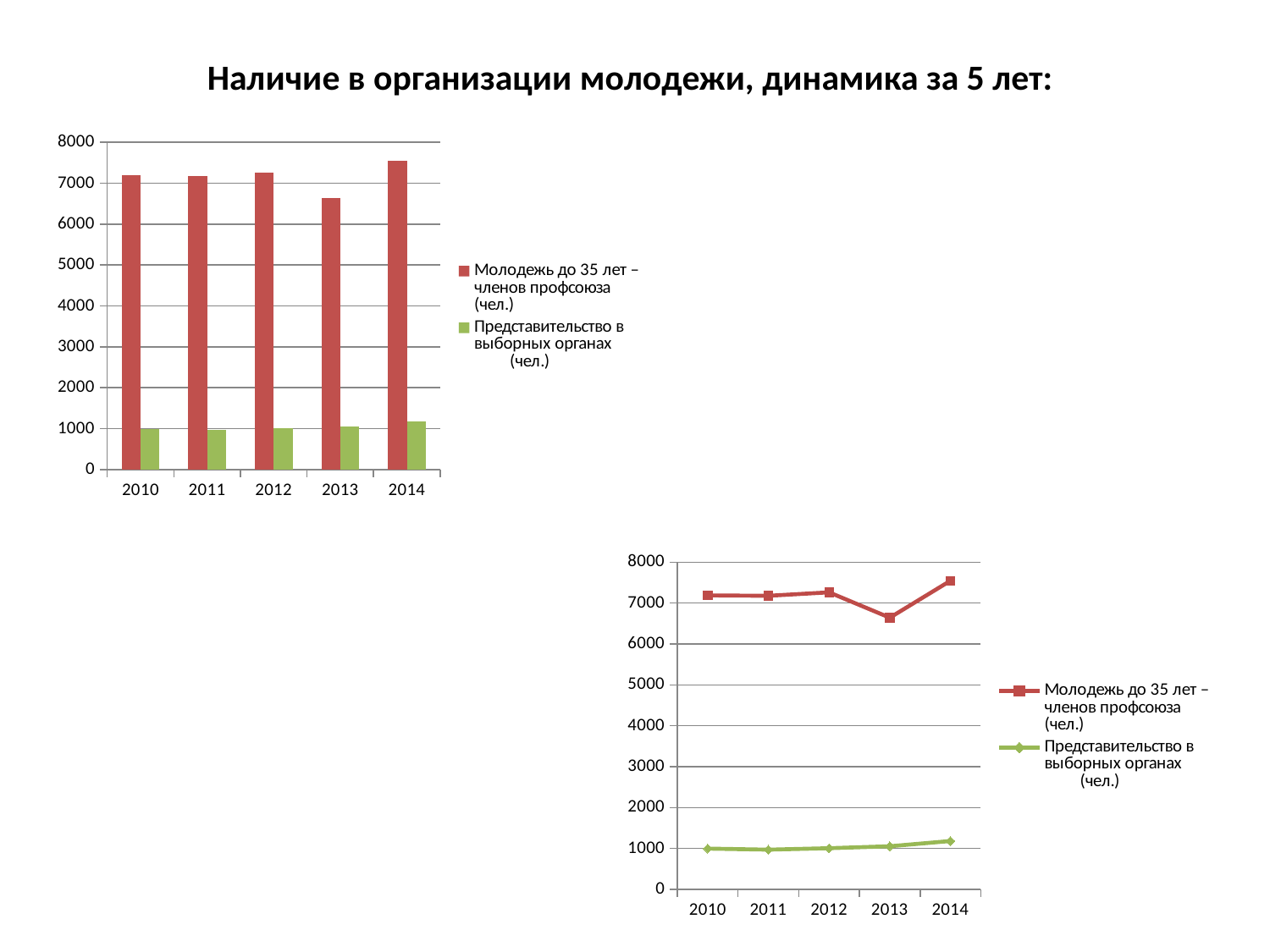

# Наличие в организации молодежи, динамика за 5 лет:

### Chart

| Category | Молодежь до 35 лет –членов профсоюза             (чел.) | Представительство в выборных органах                       (чел.) |
|---|---|---|
| 2010 | 7187.0 | 996.0 |
| 2011 | 7177.0 | 971.0 |
| 2012 | 7262.0 | 1006.0 |
| 2013 | 6642.0 | 1053.0 |
| 2014 | 7545.0 | 1182.0 |

### Chart

| Category | Молодежь до 35 лет –членов профсоюза             (чел.) | Представительство в выборных органах                       (чел.) |
|---|---|---|
| 2010 | 7187.0 | 996.0 |
| 2011 | 7177.0 | 971.0 |
| 2012 | 7262.0 | 1006.0 |
| 2013 | 6642.0 | 1053.0 |
| 2014 | 7545.0 | 1182.0 |